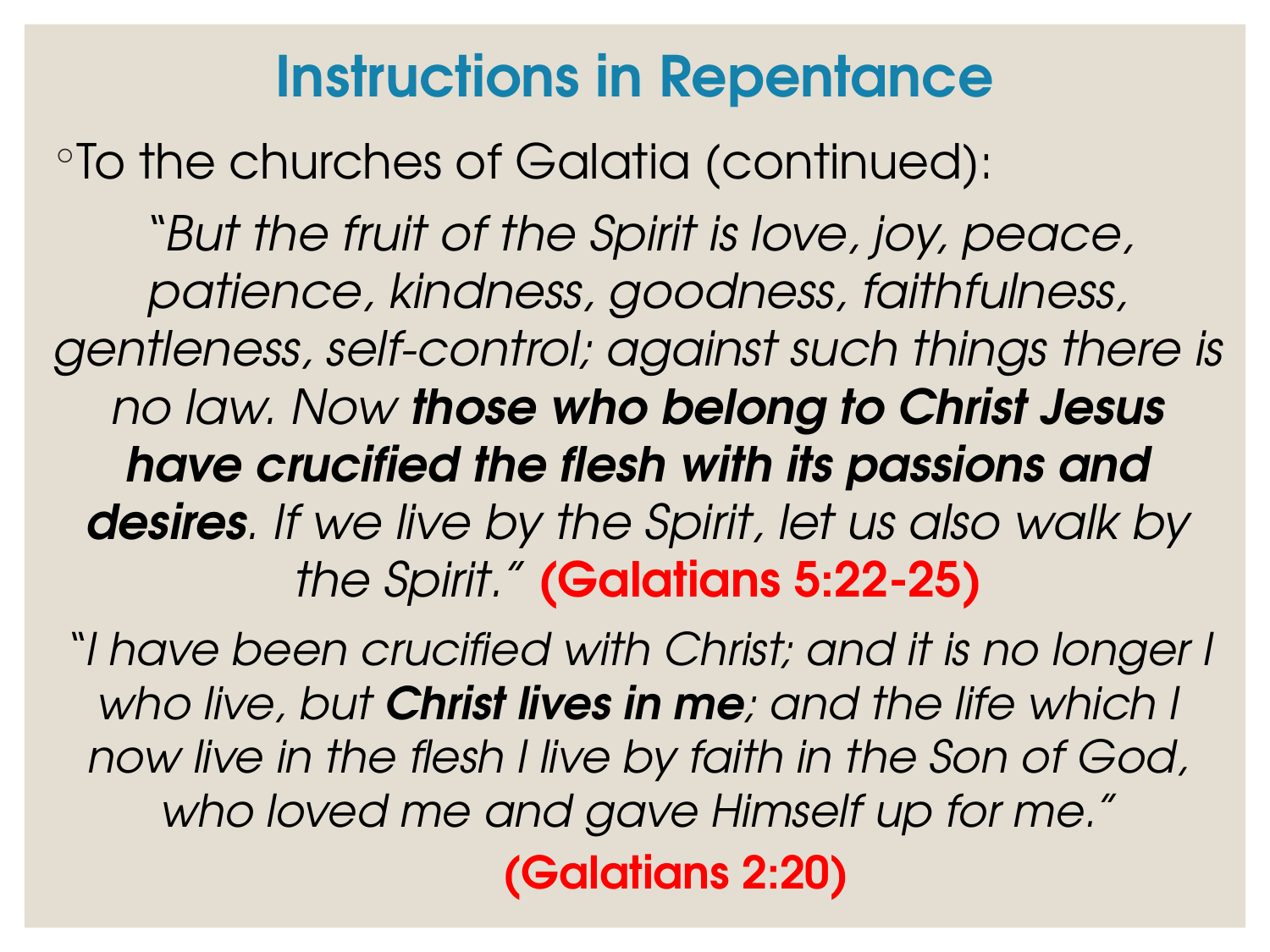

# Instructions in Repentance
To the churches of Galatia (continued):
“But the fruit of the Spirit is love, joy, peace, patience, kindness, goodness, faithfulness, gentleness, self-control; against such things there is no law. Now those who belong to Christ Jesus have crucified the flesh with its passions and desires. If we live by the Spirit, let us also walk by the Spirit.” (Galatians 5:22-25)
“I have been crucified with Christ; and it is no longer I who live, but Christ lives in me; and the life which I now live in the flesh I live by faith in the Son of God, who loved me and gave Himself up for me.”
(Galatians 2:20)